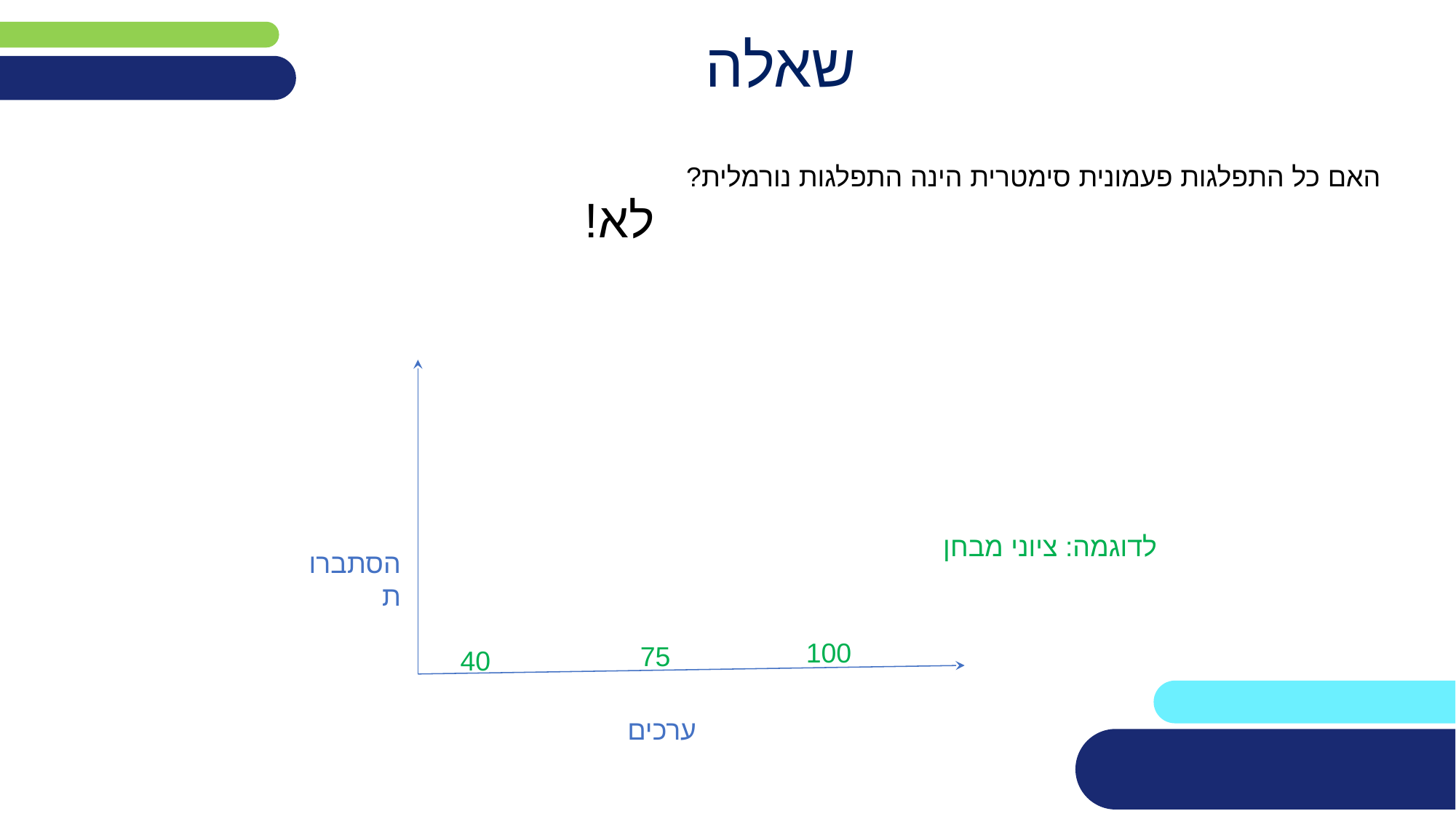

# שאלה
האם כל התפלגות פעמונית סימטרית הינה התפלגות נורמלית?
לא!

 הסתברות
לדוגמה: ציוני מבחן
100
75
40
 ערכים